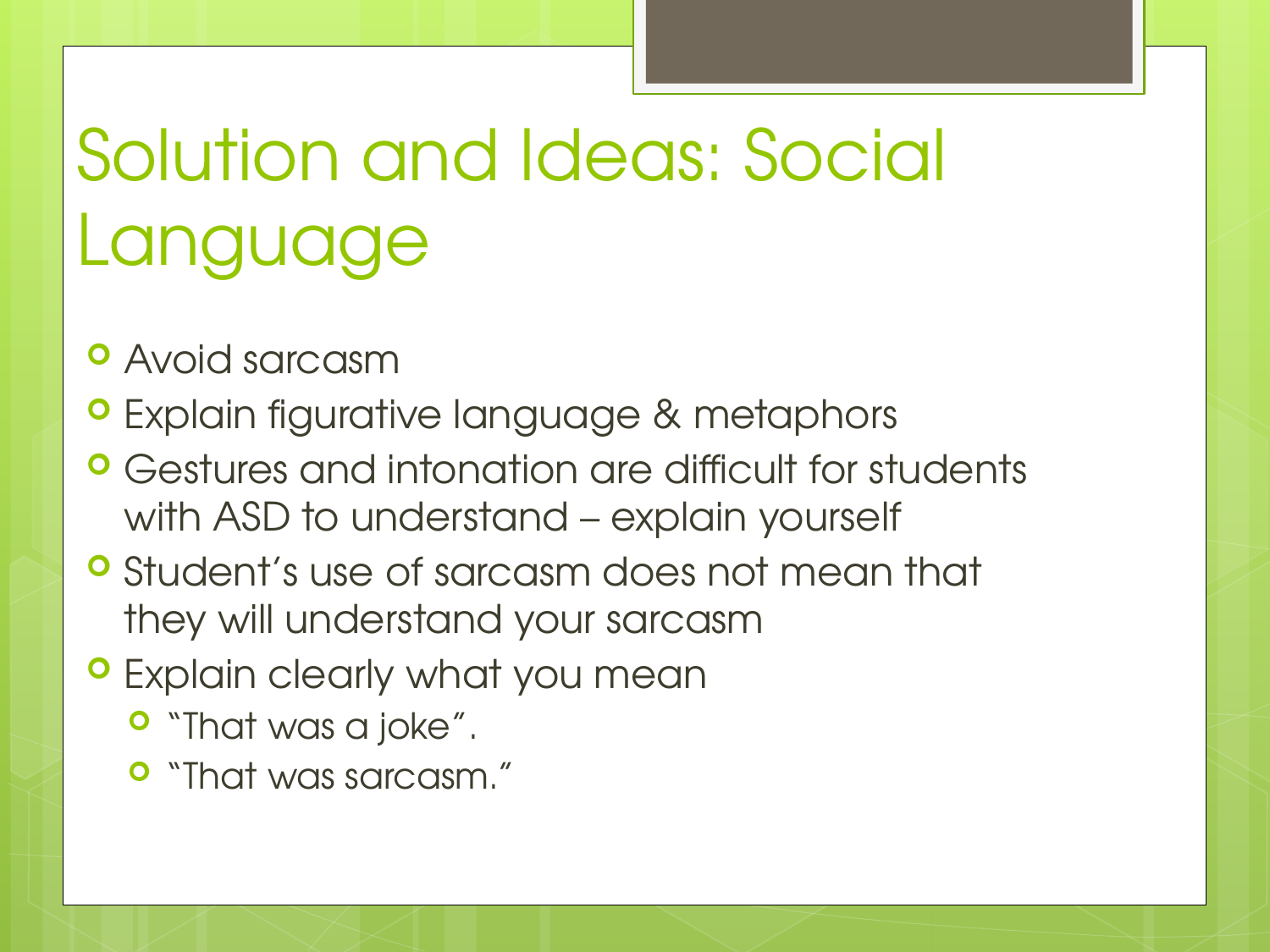

# Solution and Ideas: Social Language
Avoid sarcasm
Explain figurative language & metaphors
Gestures and intonation are difficult for students with ASD to understand – explain yourself
Student’s use of sarcasm does not mean that they will understand your sarcasm
Explain clearly what you mean
“That was a joke”.
“That was sarcasm.”